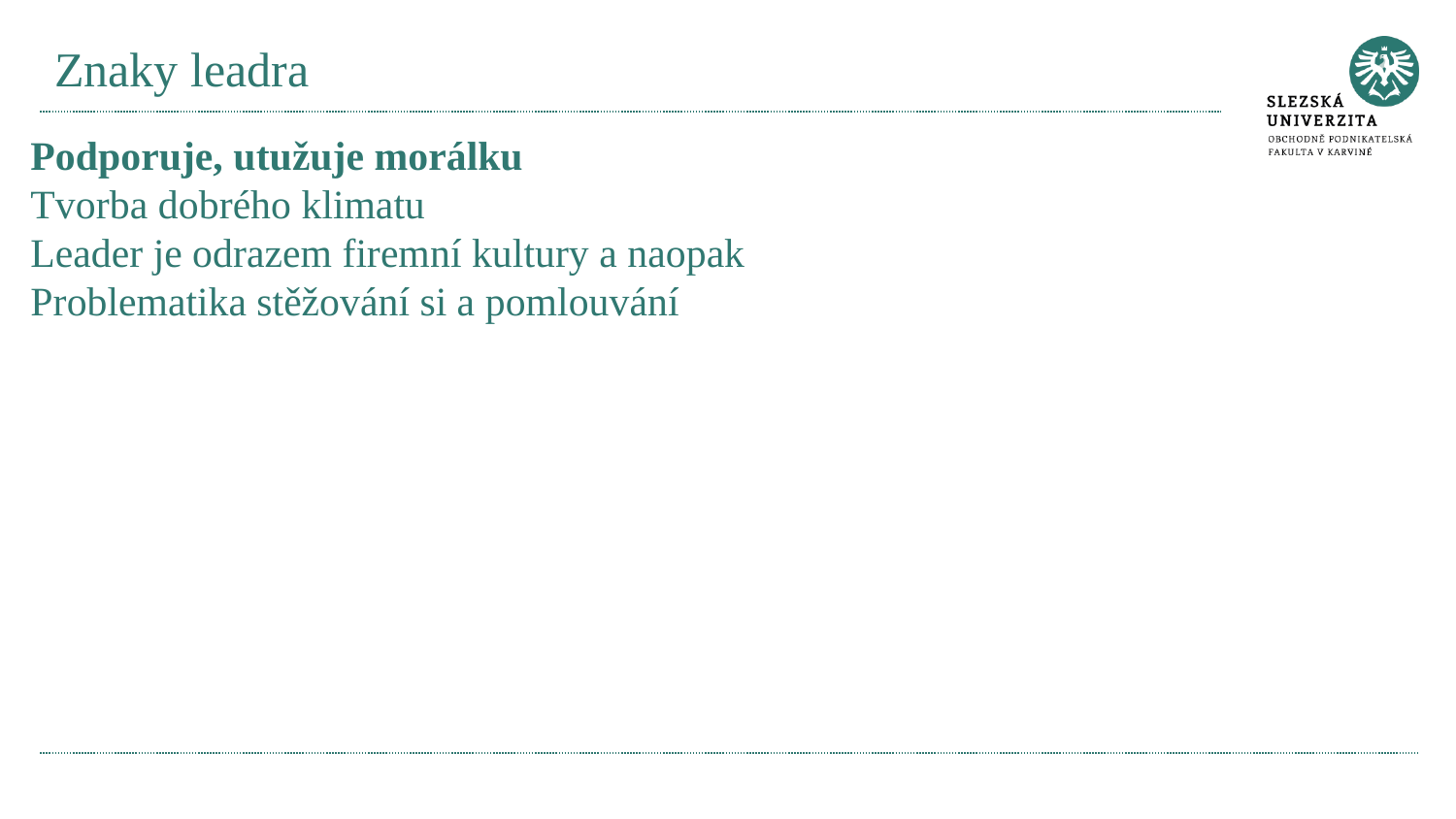

# Znaky leadra
Podporuje, utužuje morálku
Tvorba dobrého klimatu
Leader je odrazem firemní kultury a naopak
Problematika stěžování si a pomlouvání